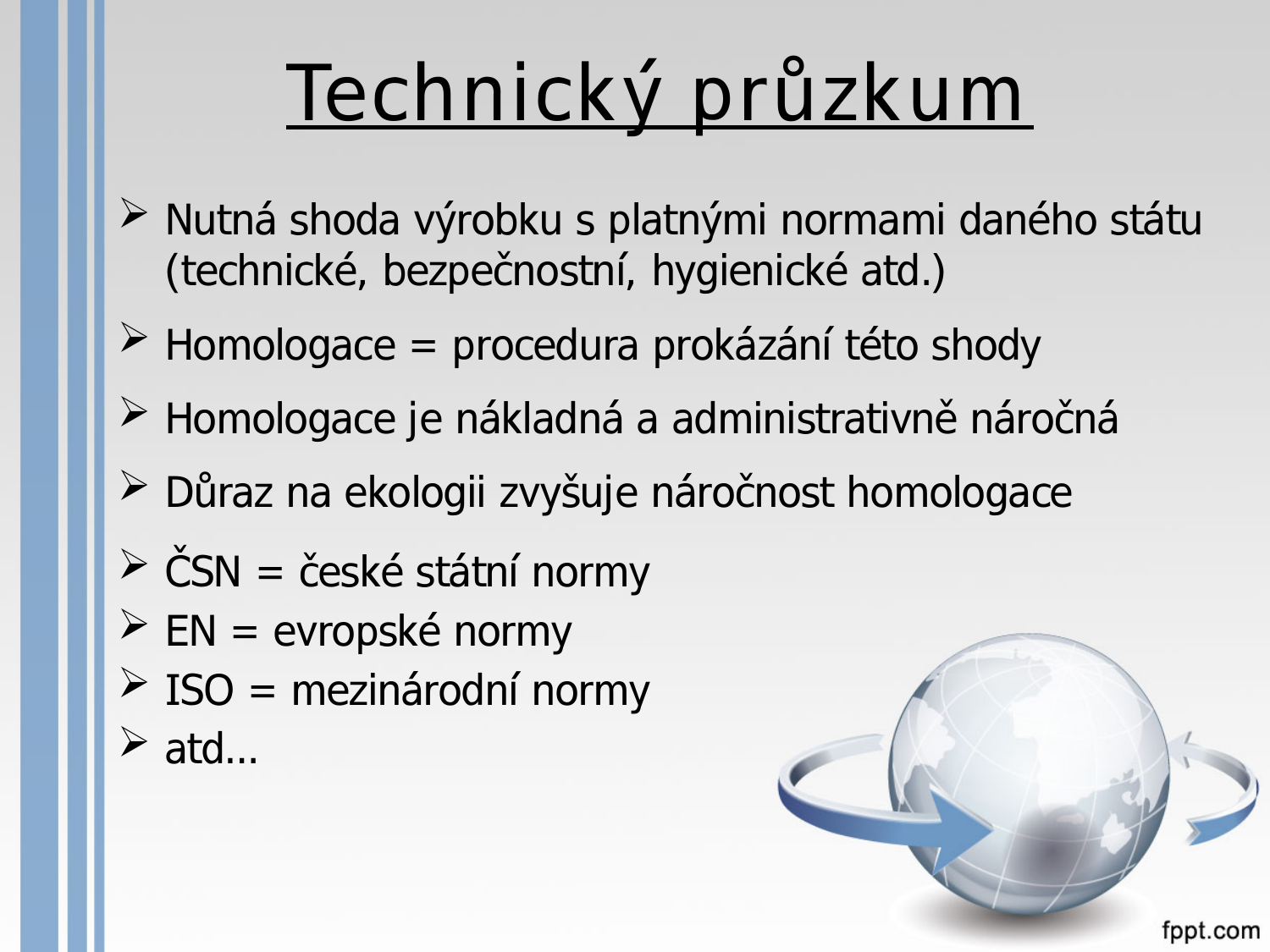

# Technický průzkum
Nutná shoda výrobku s platnými normami daného státu
(technické, bezpečnostní, hygienické atd.)

Homologace = procedura prokázání této shody

Homologace je nákladná a administrativně náročná

Důraz na ekologii zvyšuje náročnost homologace

ČSN = české státní normy
EN = evropské normy
ISO = mezinárodní normy
atd…